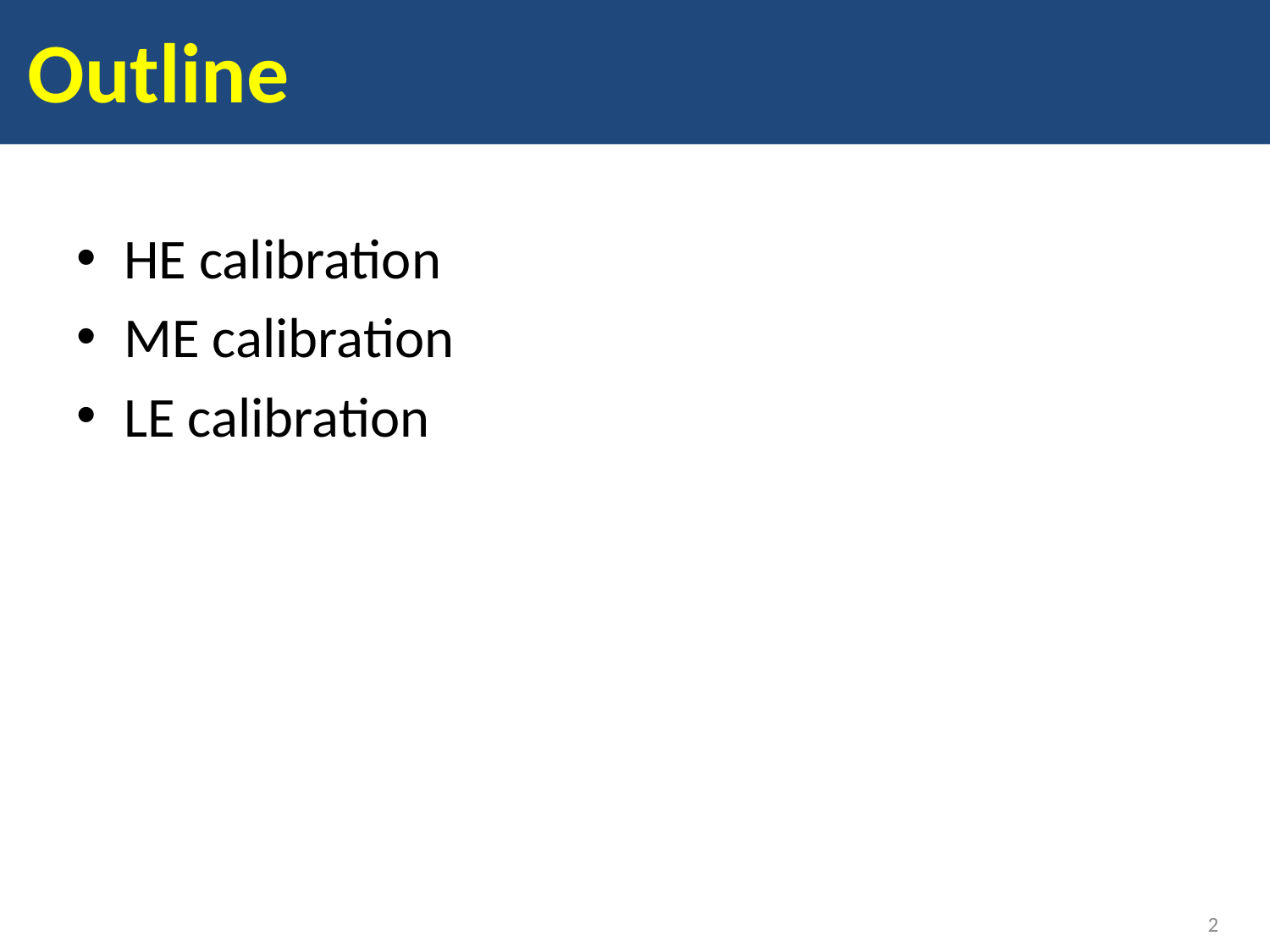

# Outline
HE calibration
ME calibration
LE calibration
2